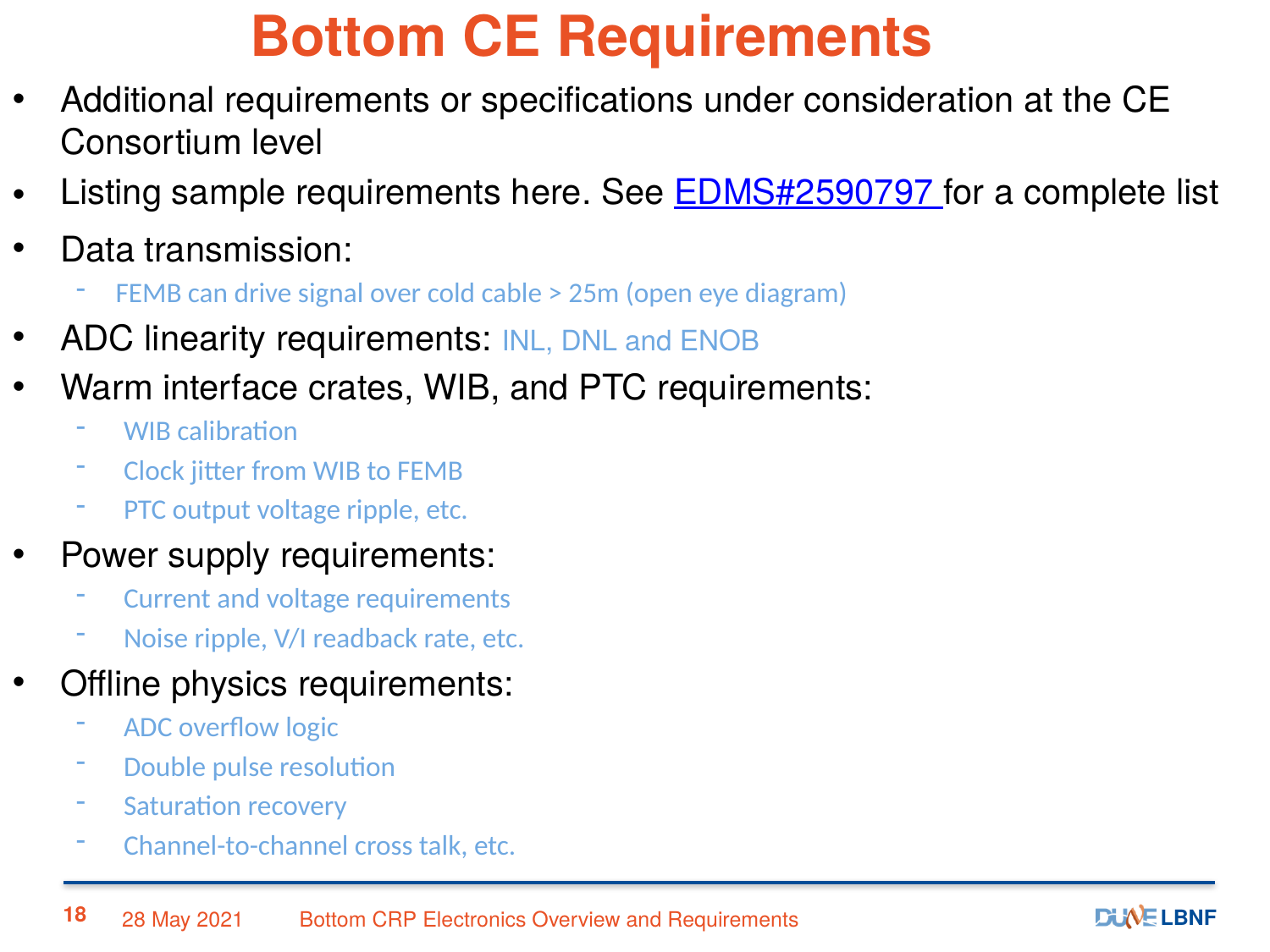

# Bottom CE Requirements
Additional requirements or specifications under consideration at the CE Consortium level
Listing sample requirements here. See EDMS#2590797 for a complete list
Data transmission:
FEMB can drive signal over cold cable > 25m (open eye diagram)
ADC linearity requirements: INL, DNL and ENOB
Warm interface crates, WIB, and PTC requirements:
WIB calibration
Clock jitter from WIB to FEMB
PTC output voltage ripple, etc.
Power supply requirements:
Current and voltage requirements
Noise ripple, V/I readback rate, etc.
Offline physics requirements:
ADC overflow logic
Double pulse resolution
Saturation recovery
Channel-to-channel cross talk, etc.

18
28 May 2021
Bottom CRP Electronics Overview and Requirements